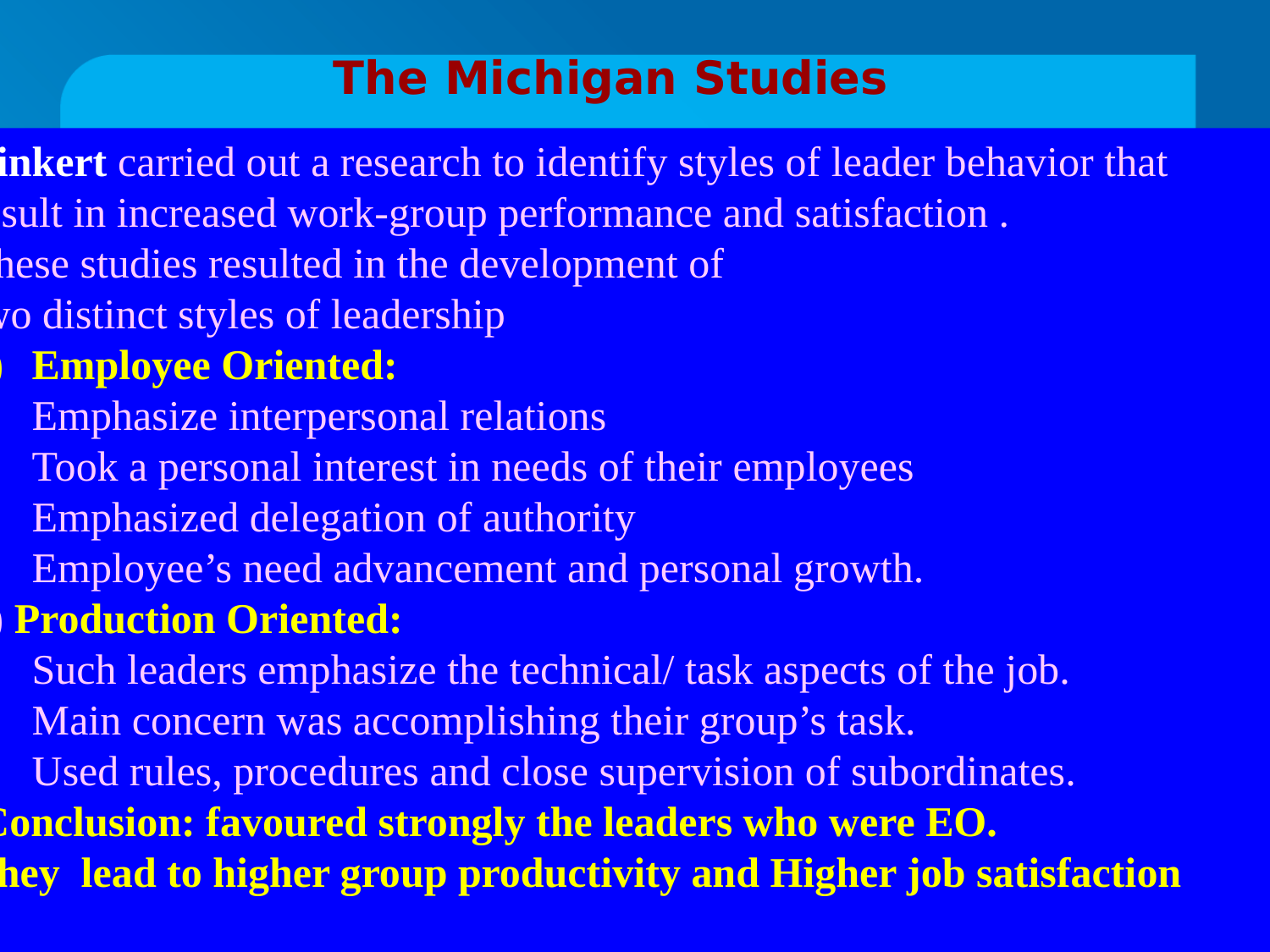

# The Michigan Studies
Linkert carried out a research to identify styles of leader behavior that
result in increased work-group performance and satisfaction .
These studies resulted in the development of
two distinct styles of leadership
Employee Oriented:
Emphasize interpersonal relations
Took a personal interest in needs of their employees
Emphasized delegation of authority
Employee’s need advancement and personal growth.
2) Production Oriented:
Such leaders emphasize the technical/ task aspects of the job.
Main concern was accomplishing their group’s task.
Used rules, procedures and close supervision of subordinates.
 Conclusion: favoured strongly the leaders who were EO.
They  lead to higher group productivity and Higher job satisfaction